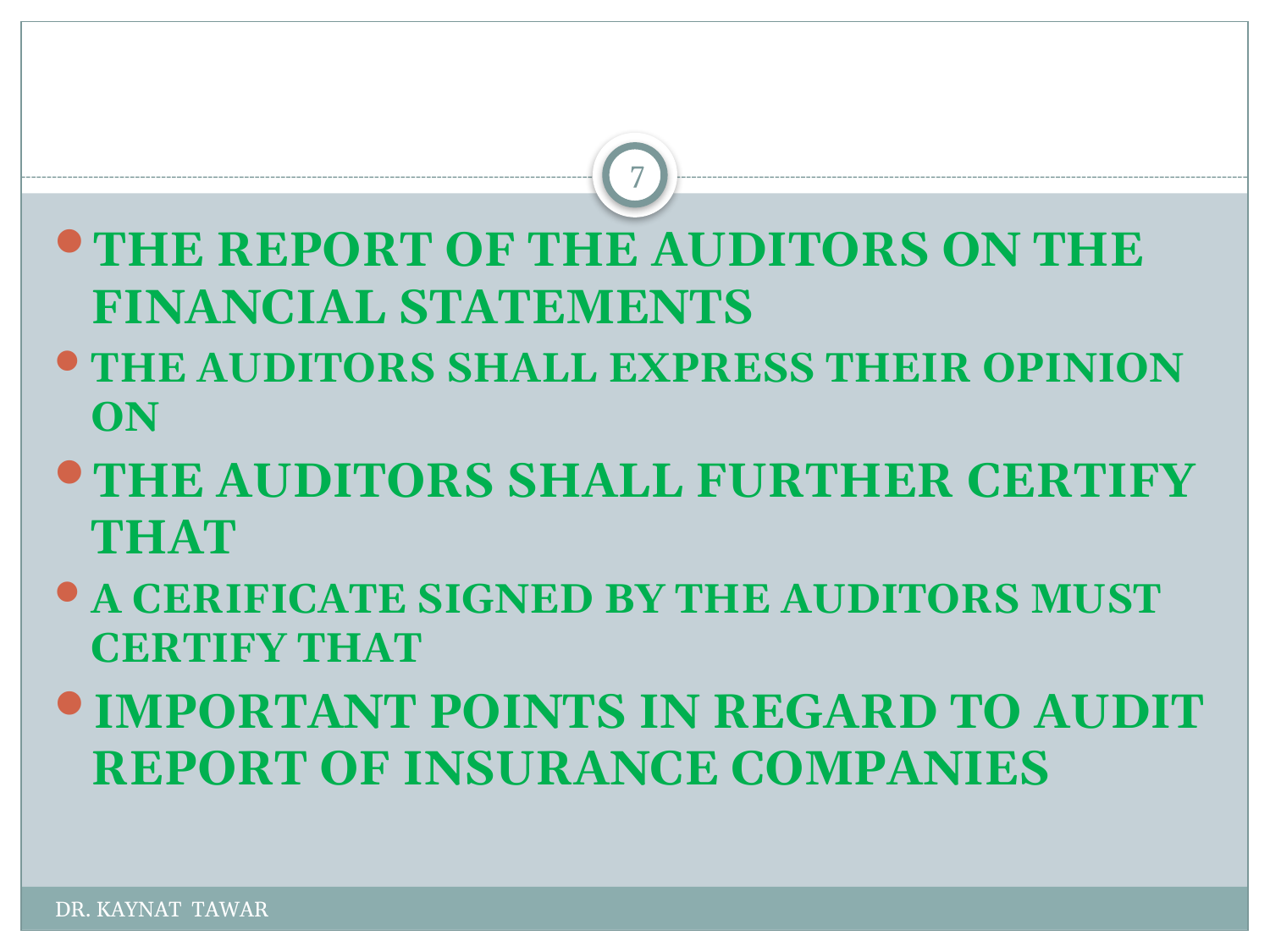

#
7
THE REPORT OF THE AUDITORS ON THE FINANCIAL STATEMENTS
THE AUDITORS SHALL EXPRESS THEIR OPINION ON
THE AUDITORS SHALL FURTHER CERTIFY THAT
A CERIFICATE SIGNED BY THE AUDITORS MUST CERTIFY THAT
IMPORTANT POINTS IN REGARD TO AUDIT REPORT OF INSURANCE COMPANIES
DR. KAYNAT  TAWAR